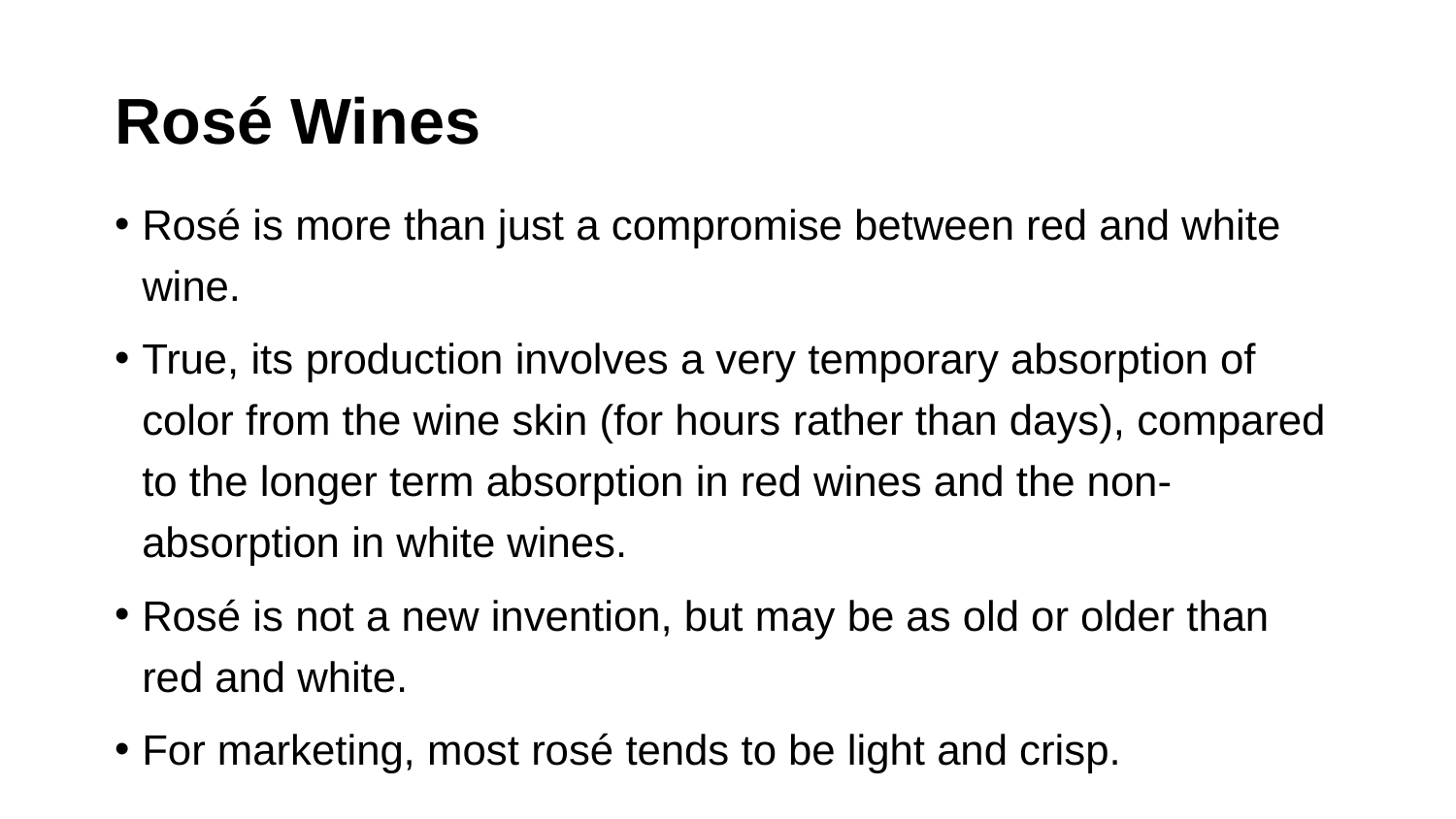

# Rosé Wines
Rosé is more than just a compromise between red and white wine.
True, its production involves a very temporary absorption of color from the wine skin (for hours rather than days), compared to the longer term absorption in red wines and the non-absorption in white wines.
Rosé is not a new invention, but may be as old or older than red and white.
For marketing, most rosé tends to be light and crisp.